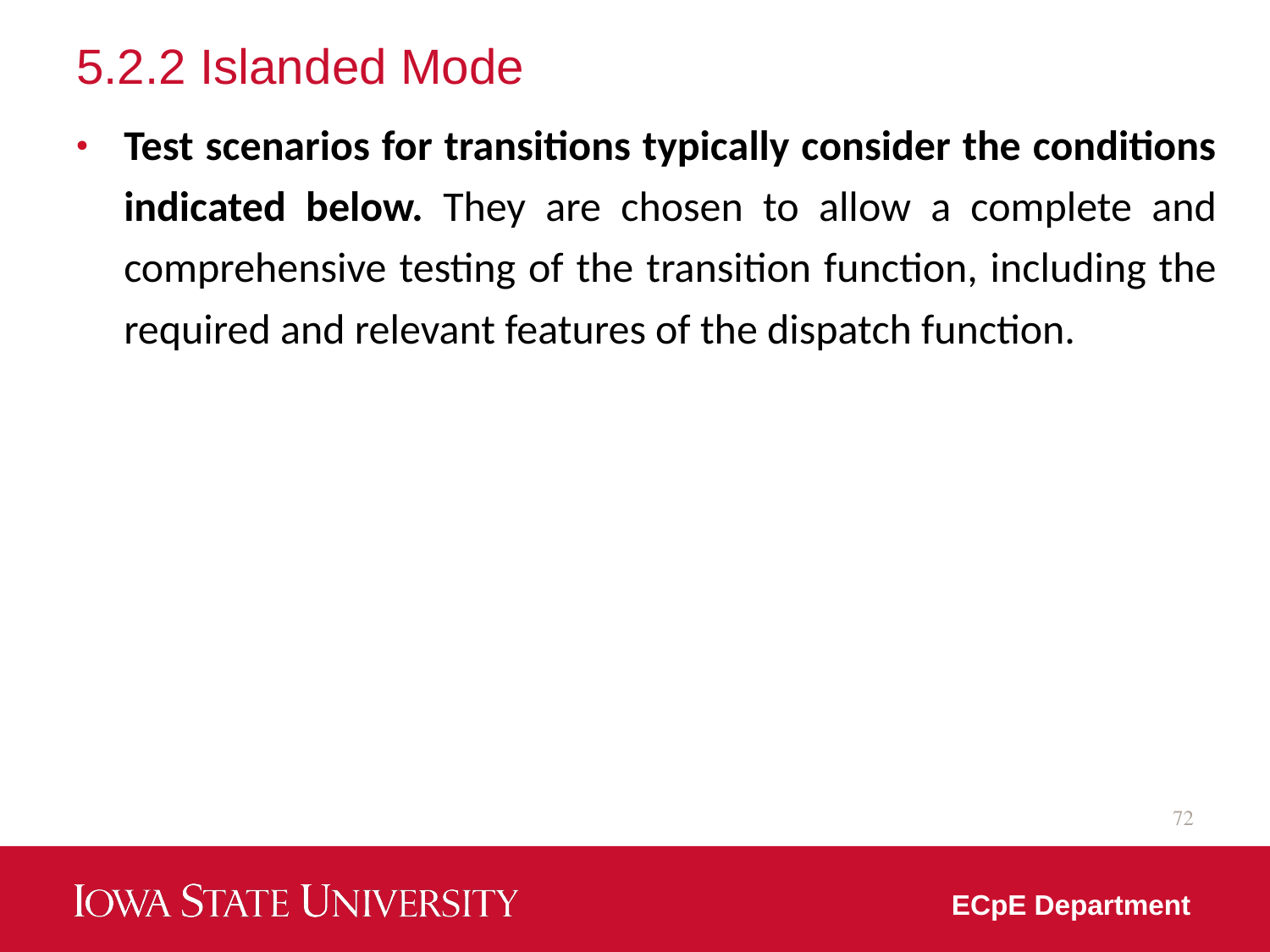

# 5.2.2 Islanded Mode
Test scenarios for transitions typically consider the conditions indicated below. They are chosen to allow a complete and comprehensive testing of the transition function, including the required and relevant features of the dispatch function.
72
ECpE Department